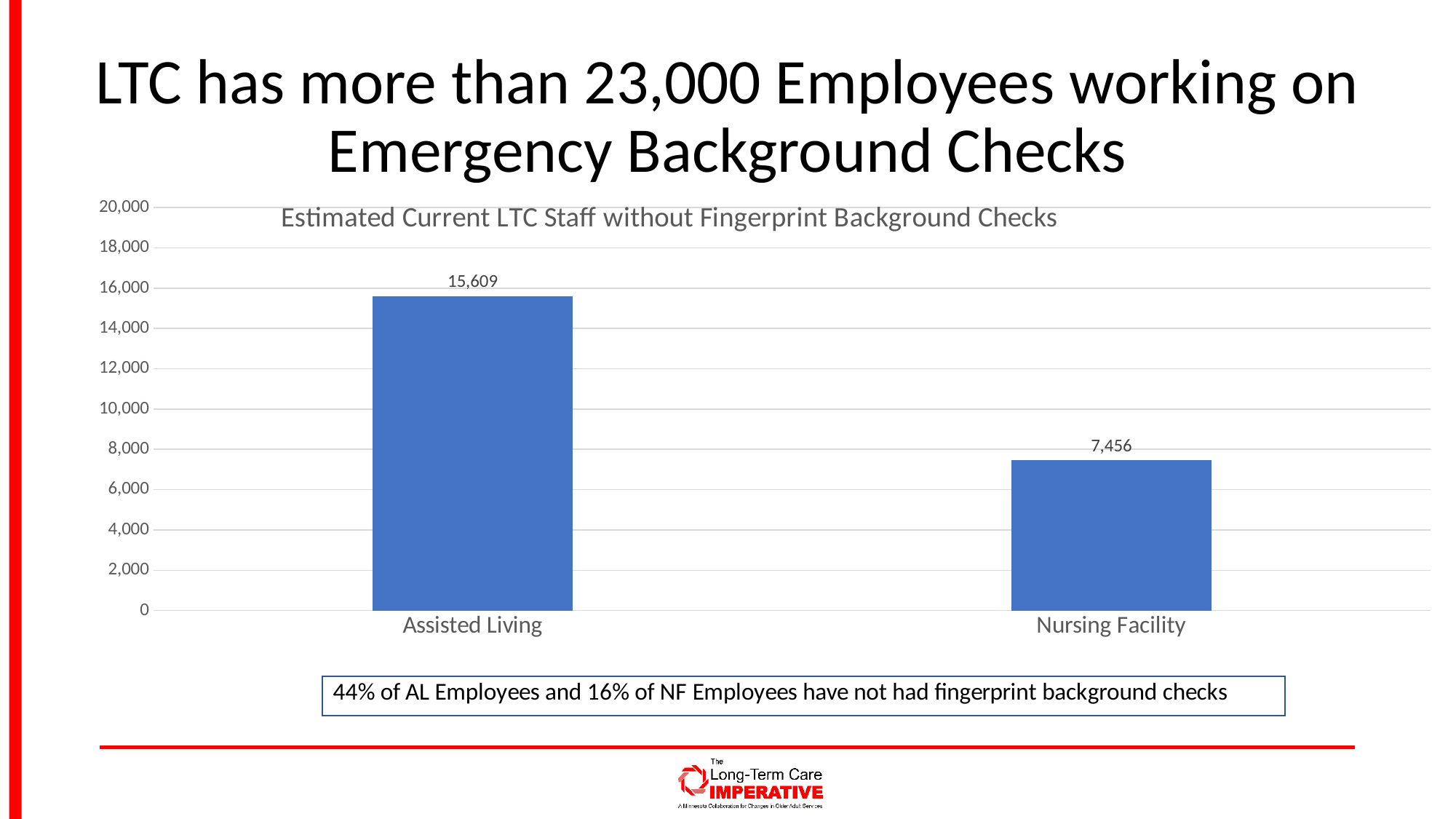

# LTC has more than 23,000 Employees working on Emergency Background Checks

### Chart:  Estimated Current LTC Staff without Fingerprint Background Checks

| Category | As a Percent |
|---|---|
| Assisted Living | 15609.0 |
| Nursing Facility | 7456.0 |